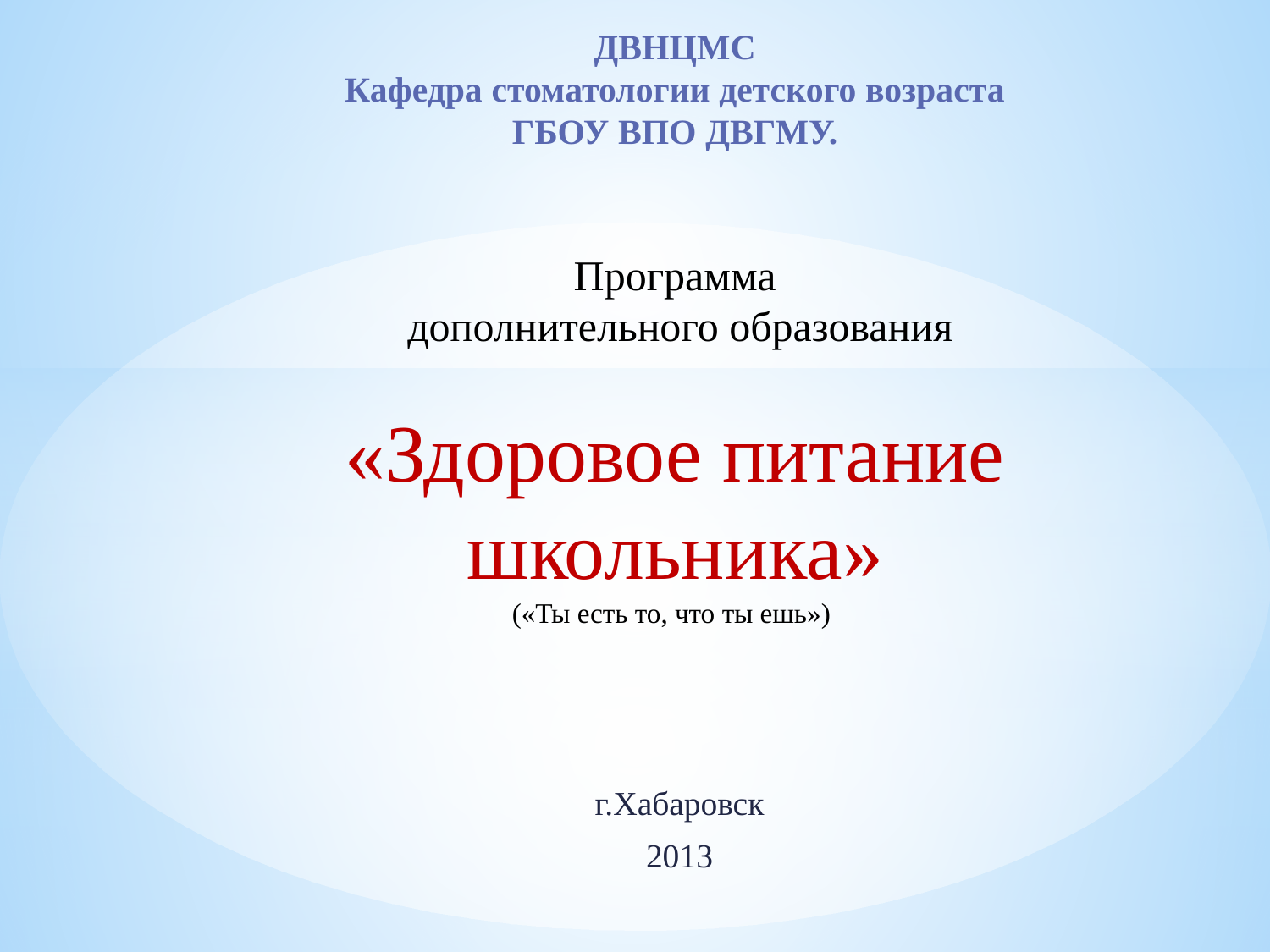

# ДВНЦМС Кафедра стоматологии детского возраста ГБОУ ВПО ДВГМУ. Программа дополнительного образования «Здоровое питание школьника» («Ты есть то, что ты ешь»)
г.Хабаровск
2013